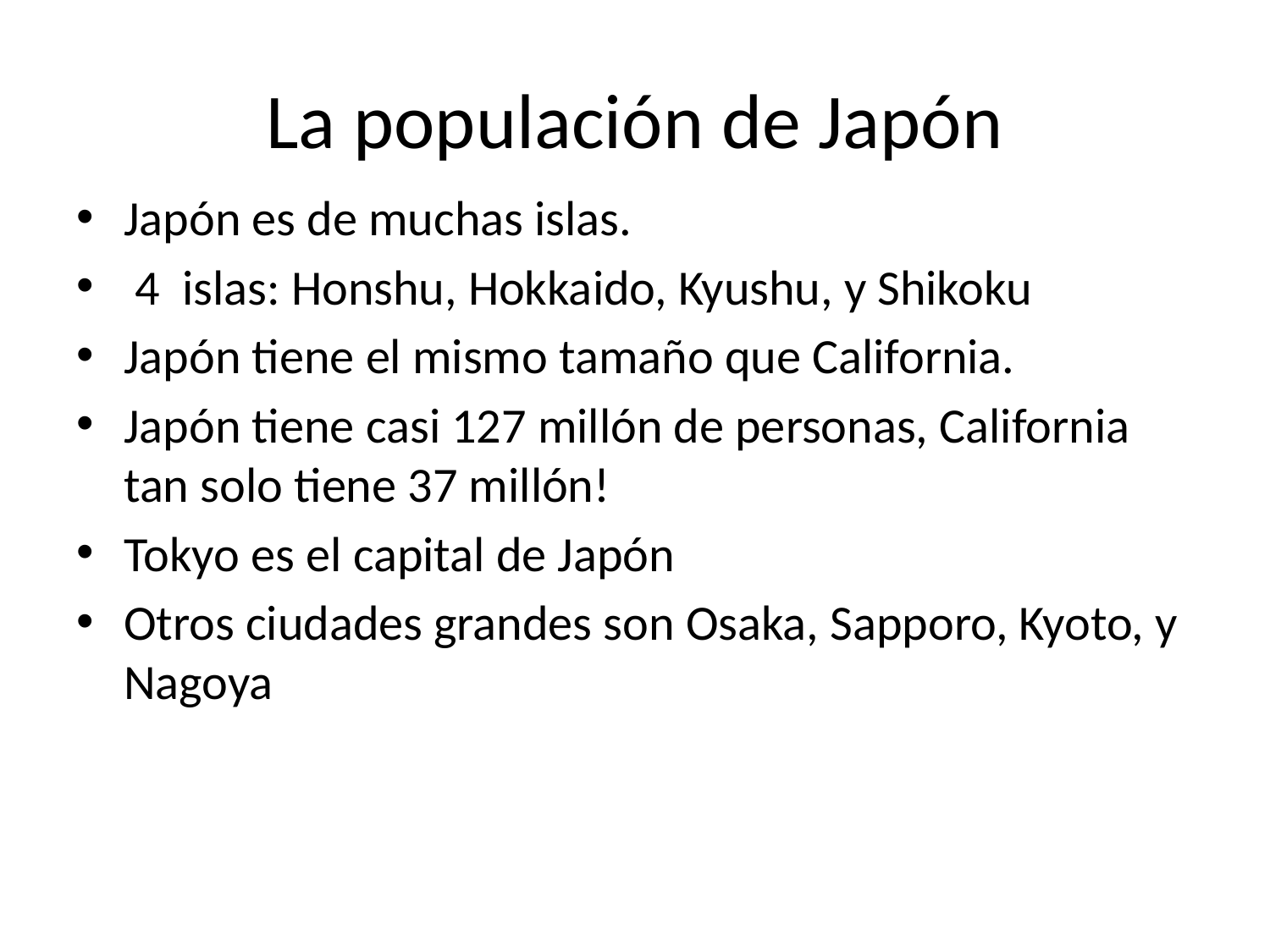

# La populación de Japón
Japón es de muchas islas.
 4  islas: Honshu, Hokkaido, Kyushu, y Shikoku
Japón tiene el mismo tamaño que California.
Japón tiene casi 127 millón de personas, California  tan solo tiene 37 millón!
Tokyo es el capital de Japón
Otros ciudades grandes son Osaka, Sapporo, Kyoto, y Nagoya